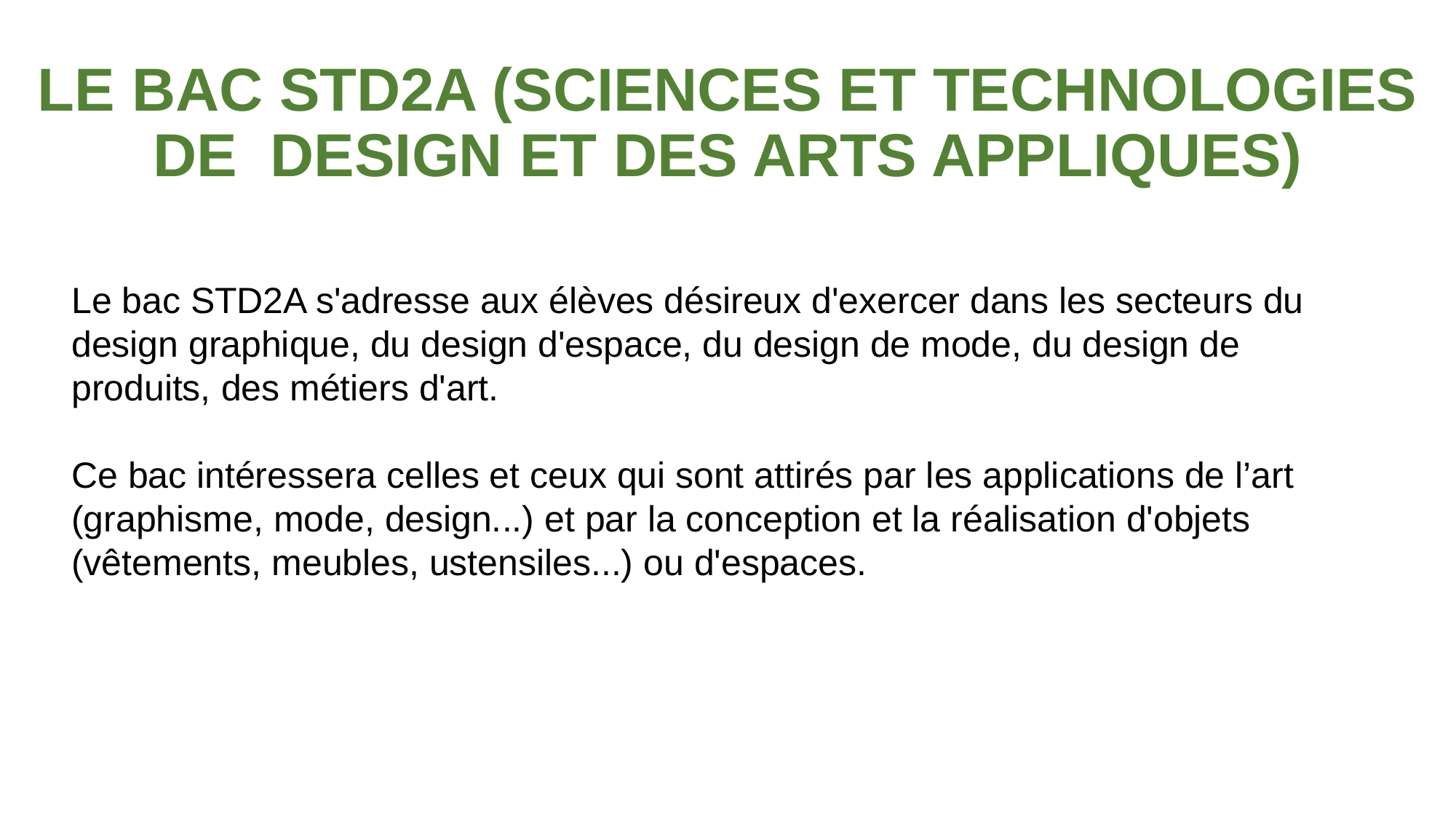

# LE BAC STD2A (SCIENCES ET TECHNOLOGIES DE  DESIGN ET DES ARTS APPLIQUES)
Le bac STD2A s'adresse aux élèves désireux d'exercer dans les secteurs du design graphique, du design d'espace, du design de mode, du design de produits, des métiers d'art.

Ce bac intéressera celles et ceux qui sont attirés par les applications de l’art (graphisme, mode, design...) et par la conception et la réalisation d'objets (vêtements, meubles, ustensiles...) ou d'espaces.